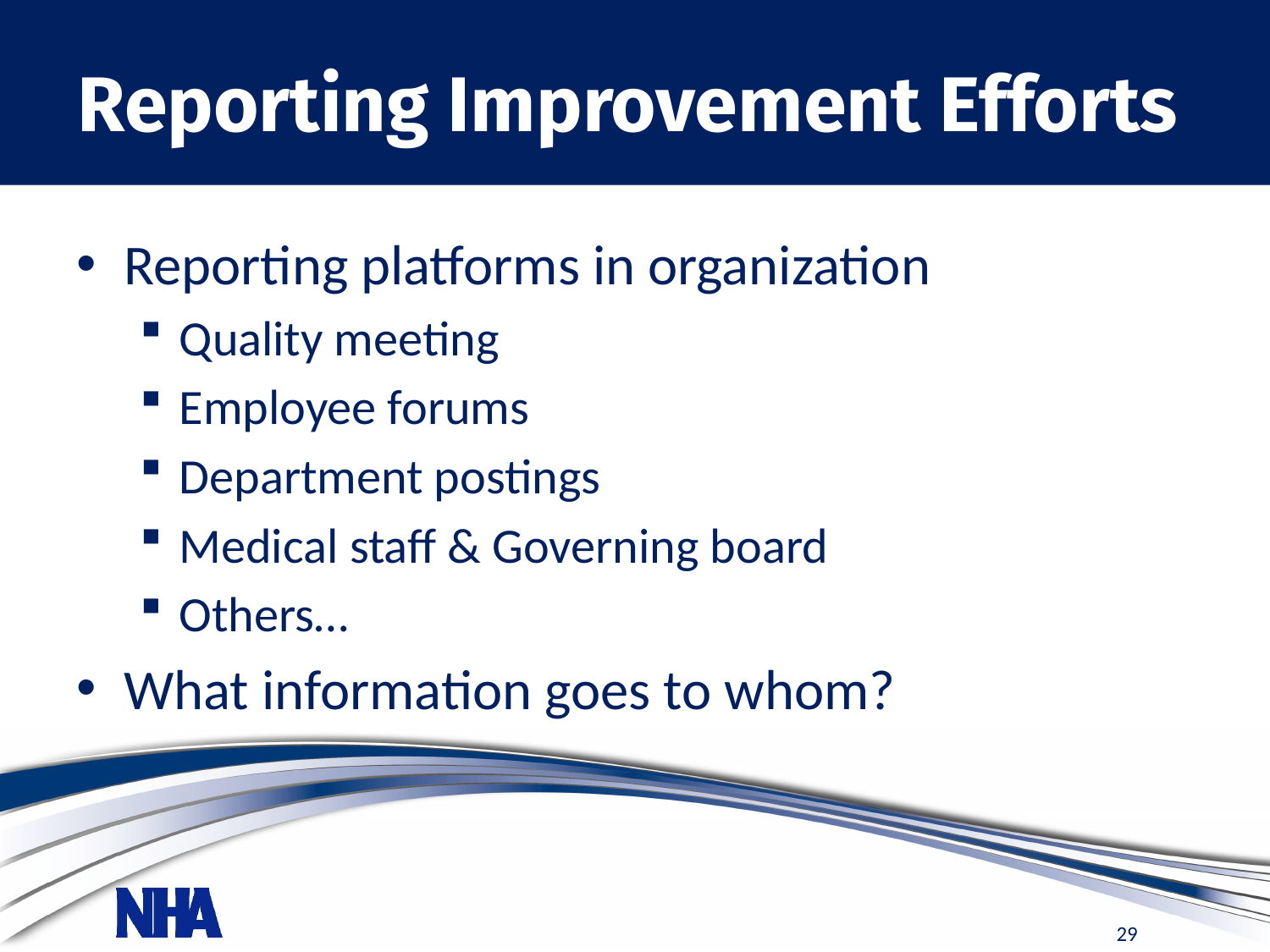

# Reporting Improvement Efforts

Reporting platforms in organization
Quality meeting
Employee forums
Department postings
Medical staff & Governing board
Others…
What information goes to whom?